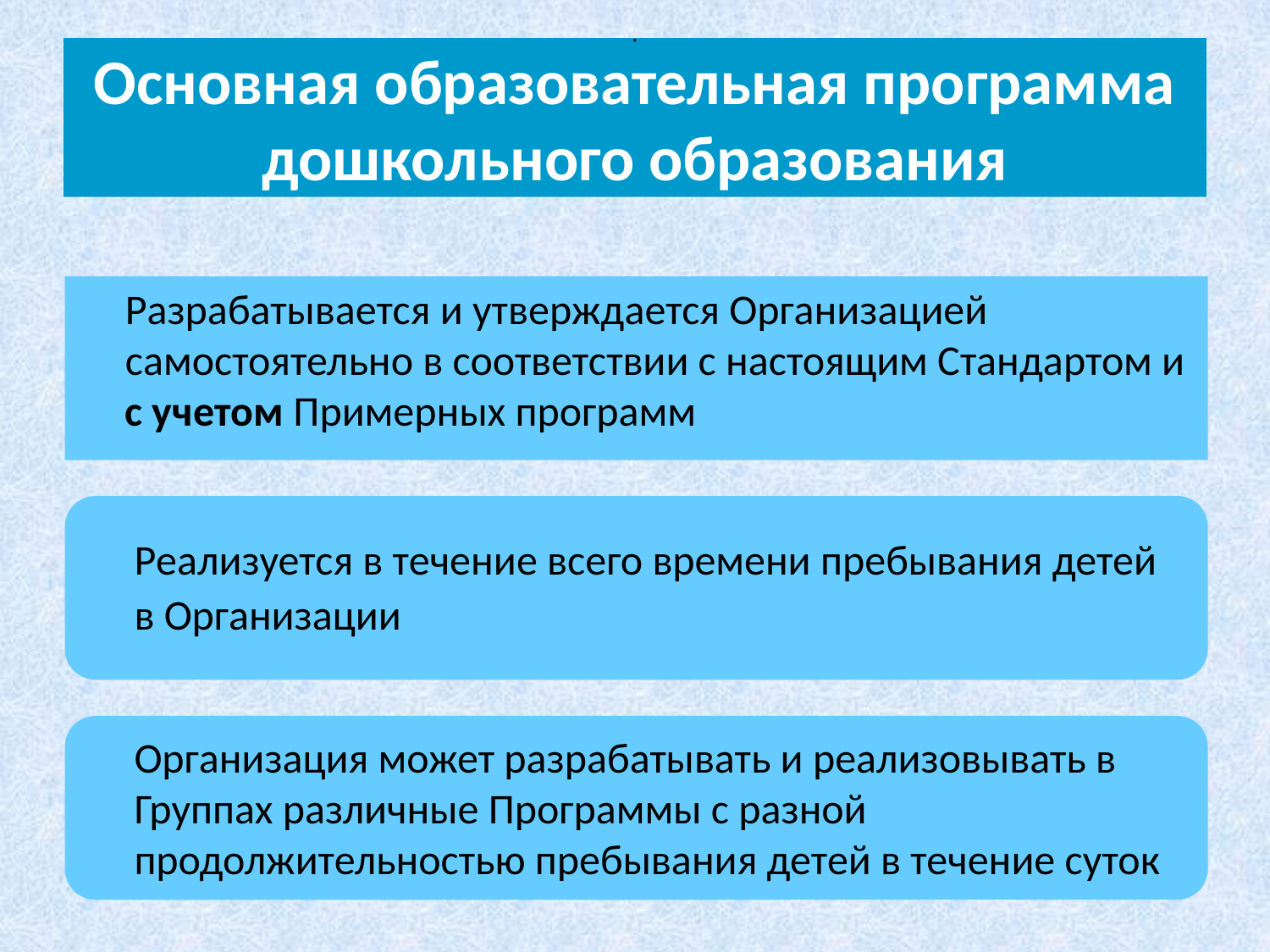

.
# Основная образовательная программа дошкольного образования
	Разрабатывается и утверждается Организацией самостоятельно в соответствии с настоящим Стандартом и с учетом Примерных программ
	Реализуется в течение всего времени пребывания детей в Организации
	Организация может разрабатывать и реализовывать в Группах различные Программы с разной продолжительностью пребывания детей в течение суток